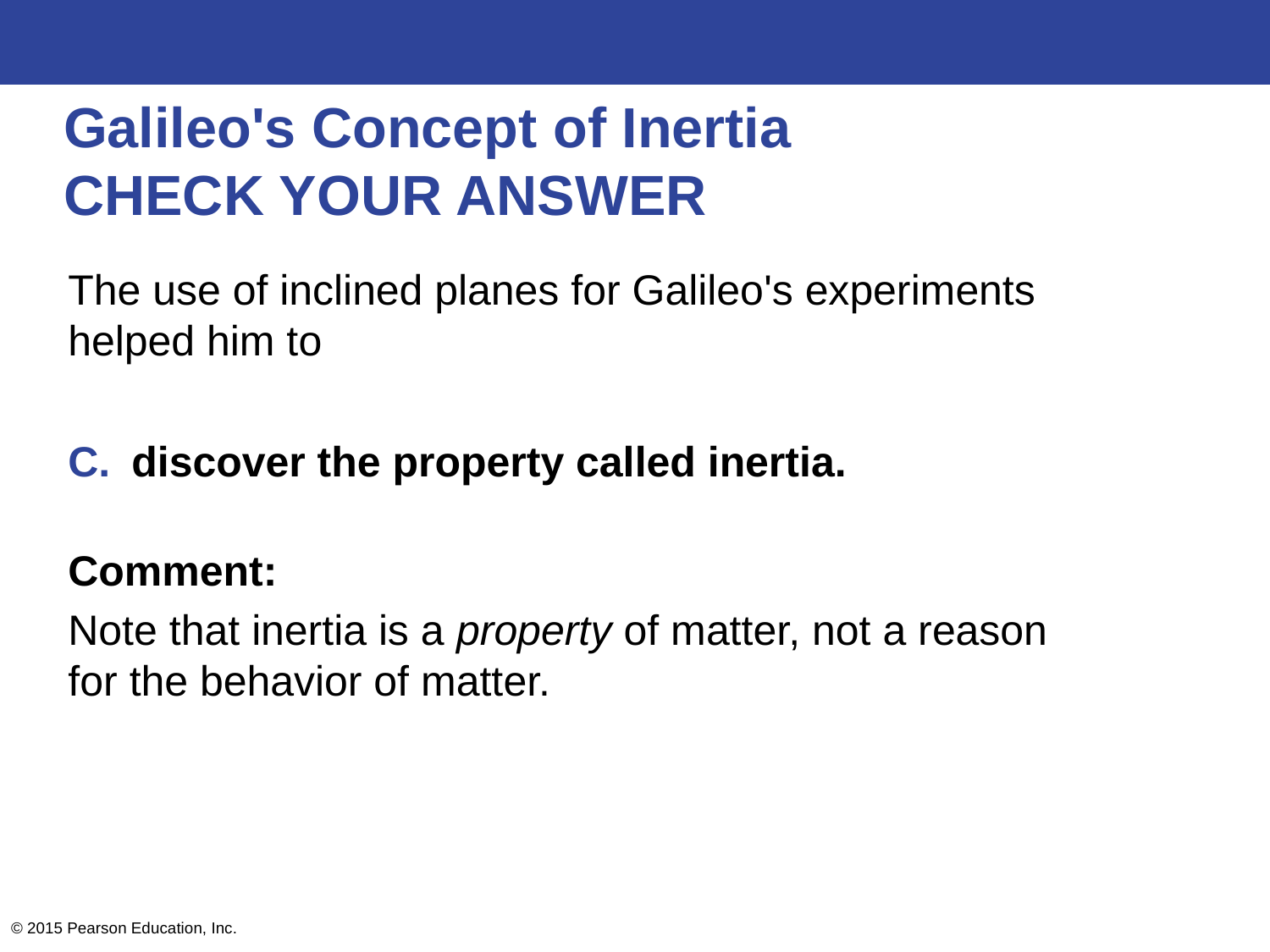

# Galileo's Concept of Inertia CHECK YOUR ANSWER
The use of inclined planes for Galileo's experiments helped him to
discover the property called inertia.
Comment:
Note that inertia is a property of matter, not a reason for the behavior of matter.